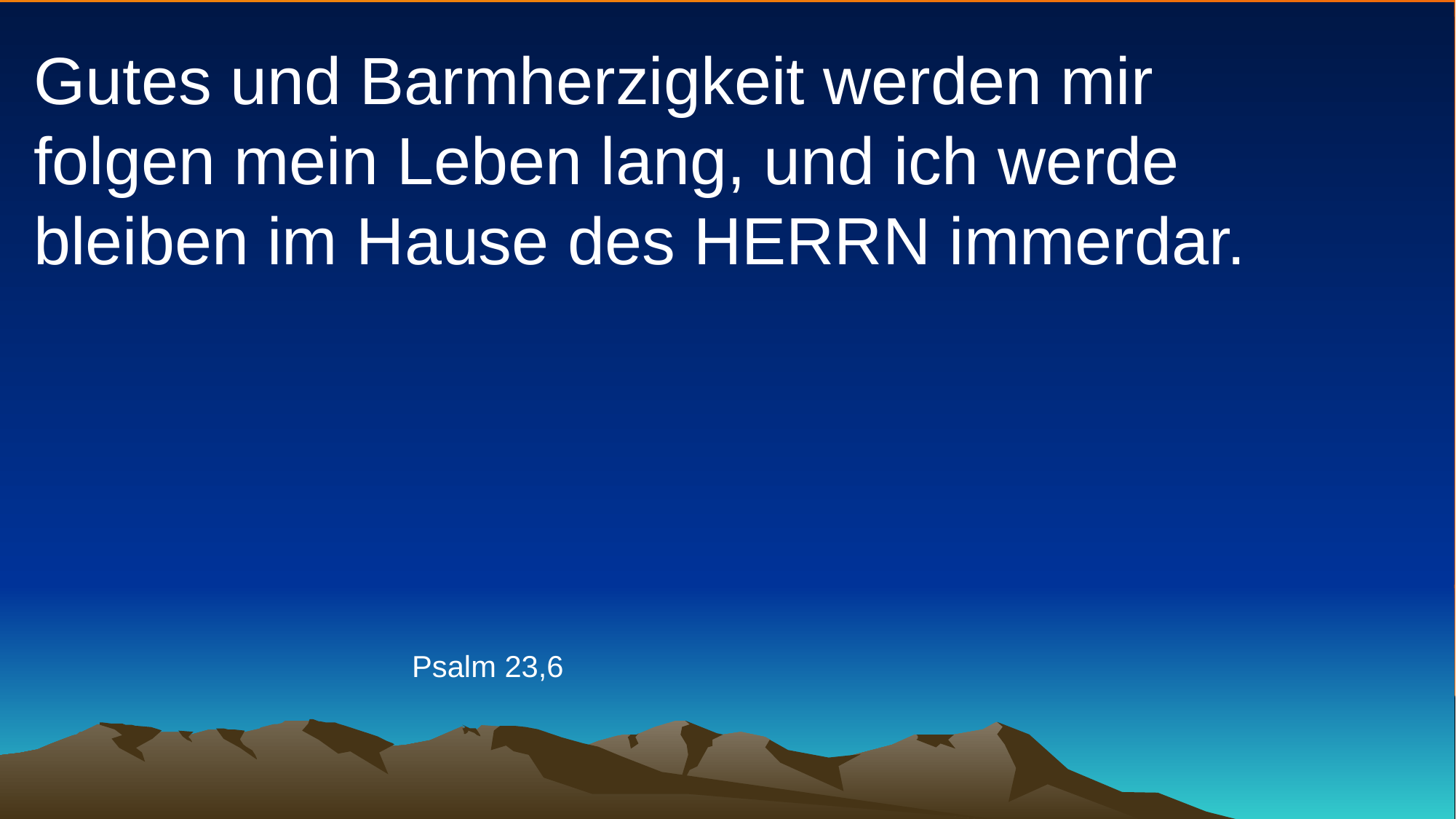

# Gutes und Barmherzigkeit werden mir folgen mein Leben lang, und ich werde bleiben im Hause des HERRN immerdar.
Psalm 23,6